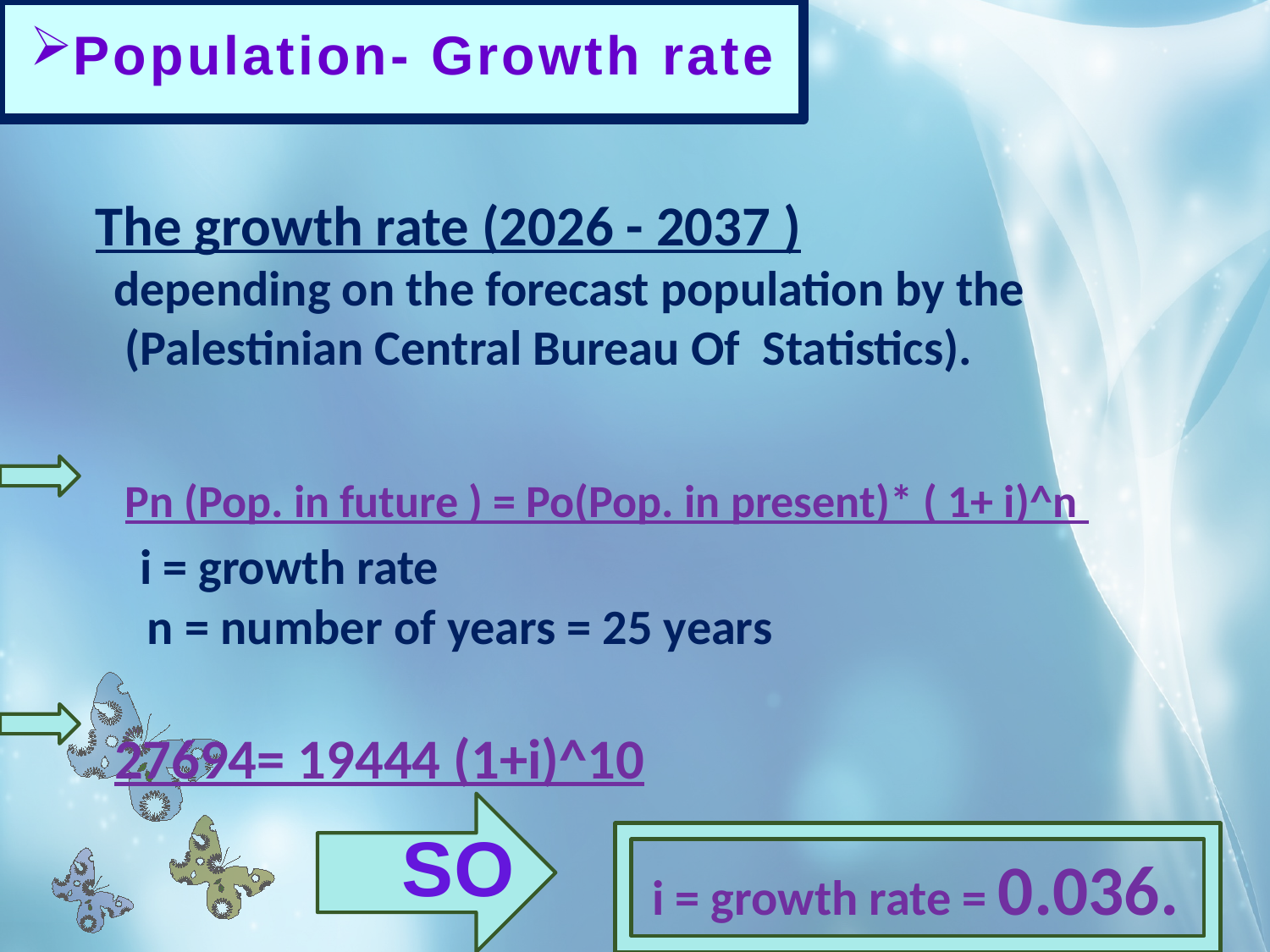

Population- Growth rate

      The growth rate (2026 - 2037 )
         depending on the forecast population by the
          (Palestinian Central Bureau Of  Statistics).

          Pn (Pop. in future ) = Po(Pop. in present)* ( 1+ i)^n
          i = growth rate
            n = number of years = 25 years

        27694= 19444 (1+i)^10

                                                         i = growth rate = 0.036.

so